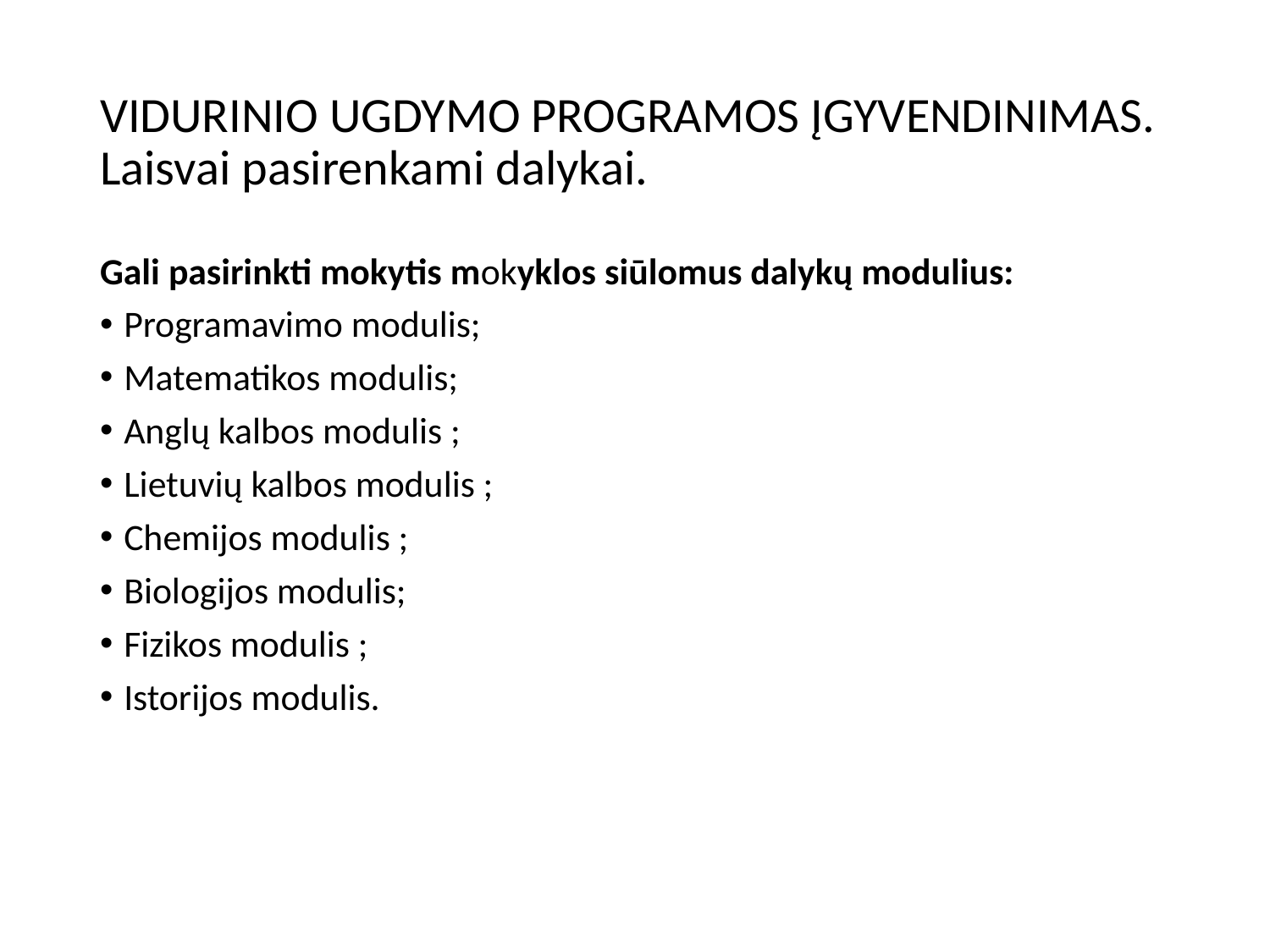

# VIDURINIO UGDYMO PROGRAMOS ĮGYVENDINIMAS. Laisvai pasirenkami dalykai.
Gali pasirinkti mokytis mokyklos siūlomus dalykų modulius:
Programavimo modulis;
Matematikos modulis;
Anglų kalbos modulis ;
Lietuvių kalbos modulis ;
Chemijos modulis ;
Biologijos modulis;
Fizikos modulis ;
Istorijos modulis.